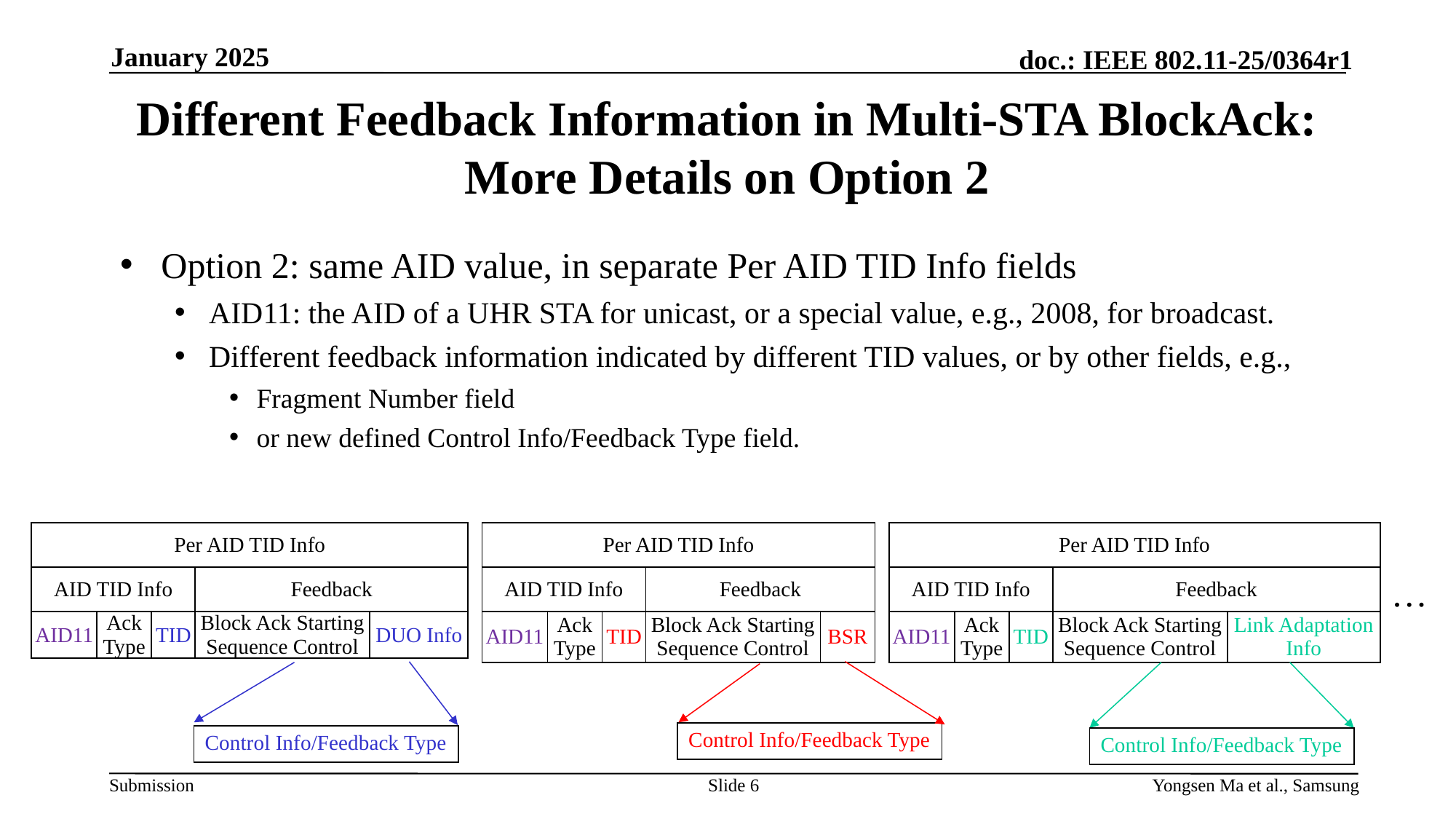

January 2025
# Different Feedback Information in Multi-STA BlockAck: More Details on Option 2
Option 2: same AID value, in separate Per AID TID Info fields
AID11: the AID of a UHR STA for unicast, or a special value, e.g., 2008, for broadcast.
Different feedback information indicated by different TID values, or by other fields, e.g.,
Fragment Number field
or new defined Control Info/Feedback Type field.

| Per AID TID Info |  |  |  |  |
| --- | --- | --- | --- | --- |
| AID TID Info |  |  | Feedback |  |
| AID11 | Ack Type | TID | Block Ack Starting Sequence Control | DUO Info |
| Per AID TID Info |  |  |  |  |
| --- | --- | --- | --- | --- |
| AID TID Info |  |  | Feedback |  |
| AID11 | Ack Type | TID | Block Ack Starting Sequence Control | BSR |
| Per AID TID Info |  |  |  |  |
| --- | --- | --- | --- | --- |
| AID TID Info |  |  | Feedback |  |
| AID11 | Ack Type | TID | Block Ack Starting Sequence Control | Link Adaptation Info |
…
| Control Info/Feedback Type |
| --- |
| Control Info/Feedback Type |
| --- |
| Control Info/Feedback Type |
| --- |
Slide 6
Yongsen Ma et al., Samsung